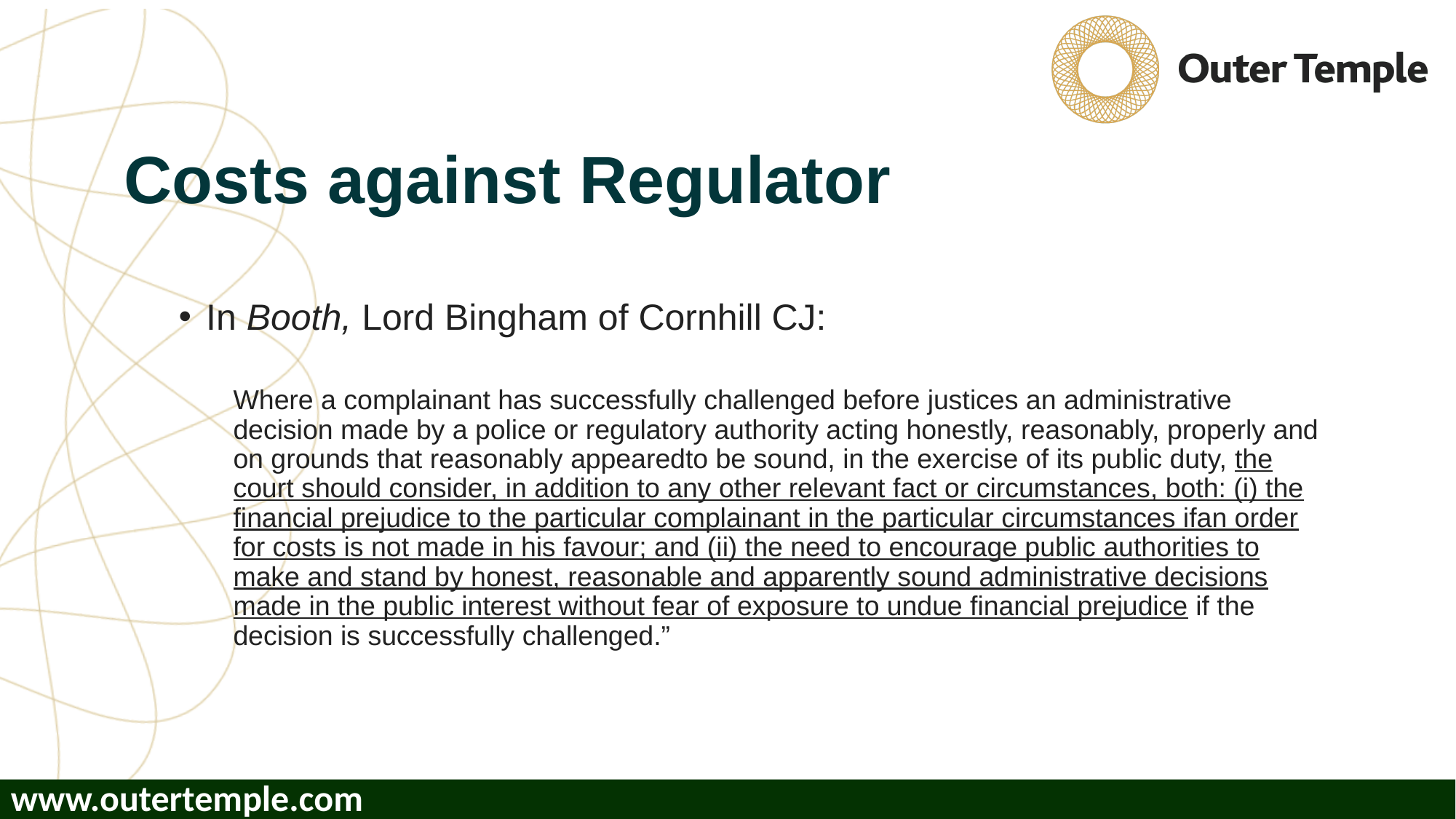

# Costs against Regulator

In Booth, Lord Bingham of Cornhill CJ:

Where a complainant has successfully challenged before justices an administrative decision made by a police or regulatory authority acting honestly, reasonably, properly and on grounds that reasonably appeared to be sound, in the exercise of its public duty, the court should consider, in addition to any other relevant fact or circumstances, both: (i) the financial prejudice to the particular complainant in the particular circumstances if an order for costs is not made in his favour; and (ii) the need to encourage public authorities to make and stand by honest, reasonable and apparently sound administrative decisions made in the public interest without fear of exposure to undue financial prejudice if the decision is successfully challenged.”